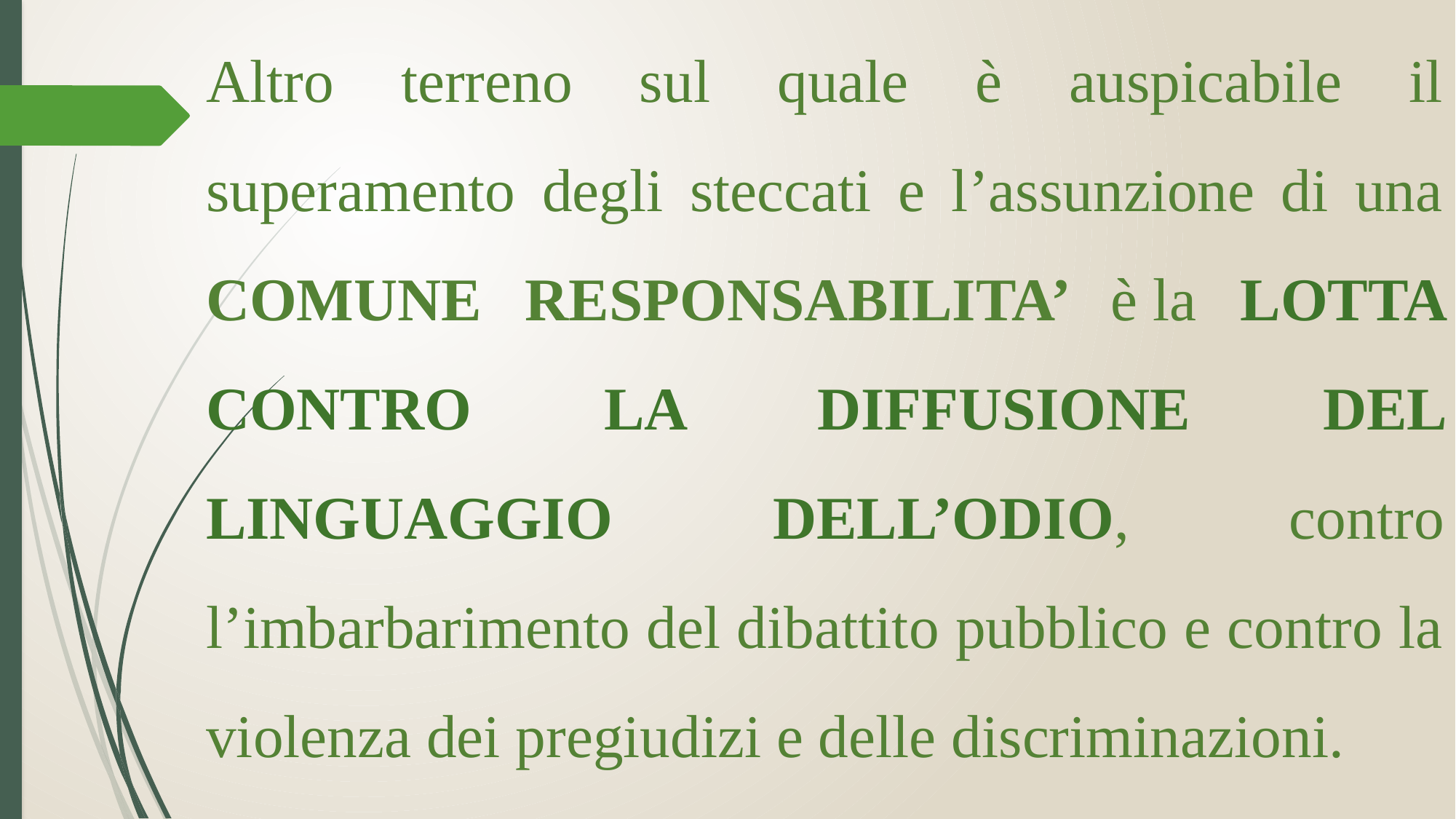

Altro terreno sul quale è auspicabile il superamento degli steccati e l’assunzione di una COMUNE RESPONSABILITA’ è la LOTTA CONTRO LA DIFFUSIONE DEL LINGUAGGIO DELL’ODIO, contro l’imbarbarimento del dibattito pubblico e contro la violenza dei pregiudizi e delle discriminazioni.